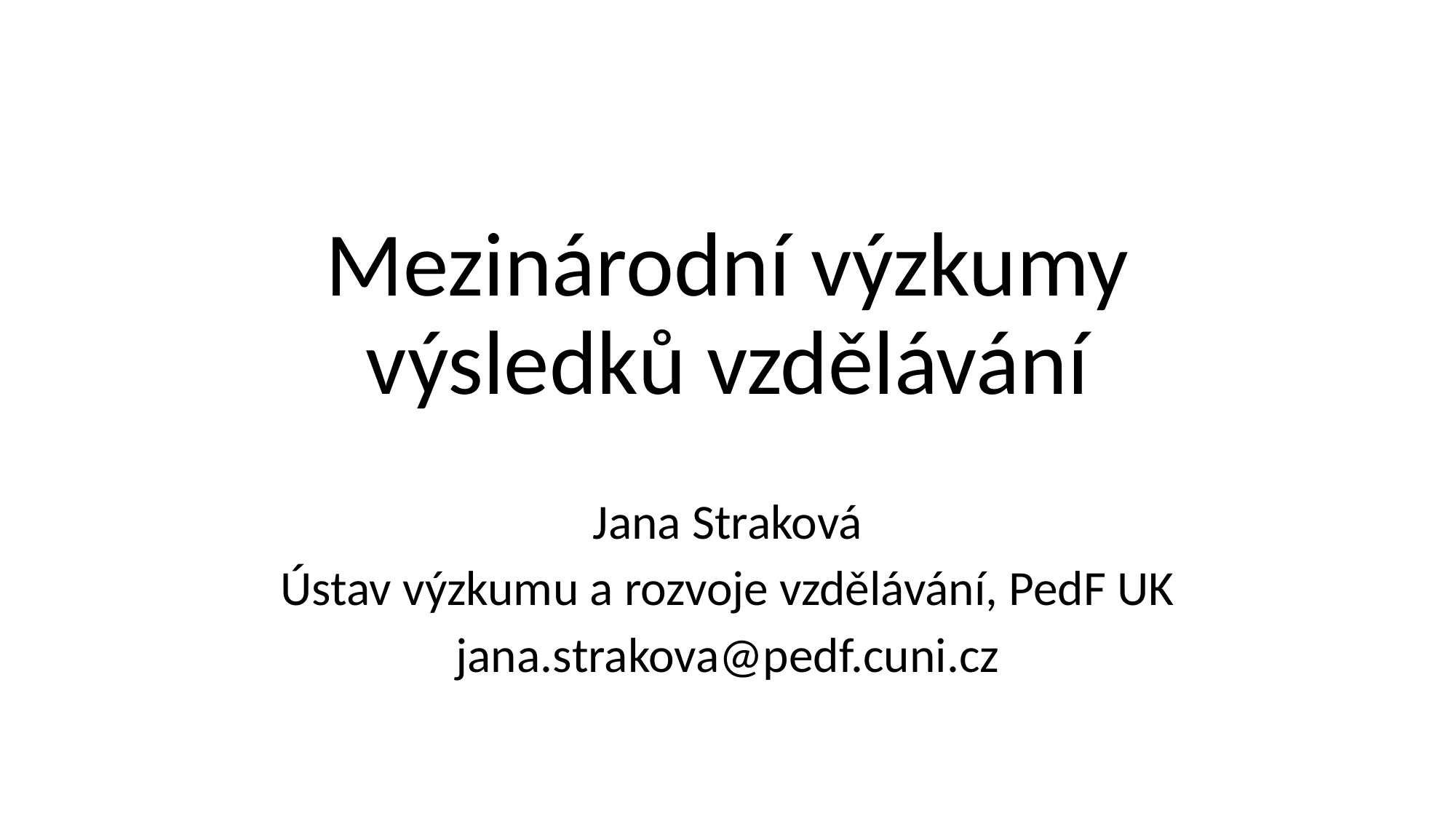

# Mezinárodní výzkumy výsledků vzdělávání
Jana Straková
Ústav výzkumu a rozvoje vzdělávání, PedF UK
jana.strakova@pedf.cuni.cz